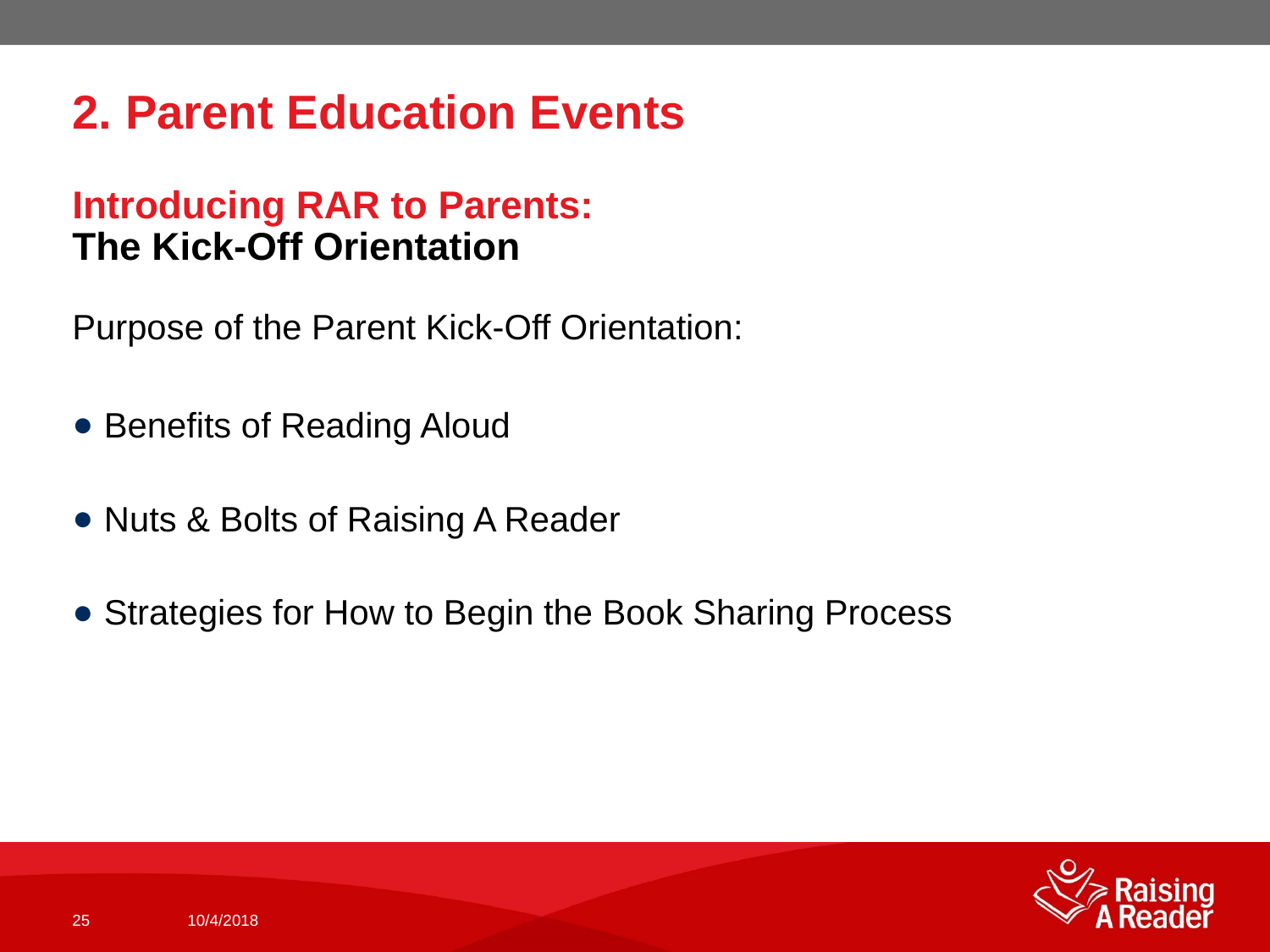

# 2. Parent Education Events Introducing RAR to Parents: The Kick-Off Orientation
Purpose of the Parent Kick-Off Orientation:
Benefits of Reading Aloud
Nuts & Bolts of Raising A Reader
Strategies for How to Begin the Book Sharing Process
25
10/4/2018